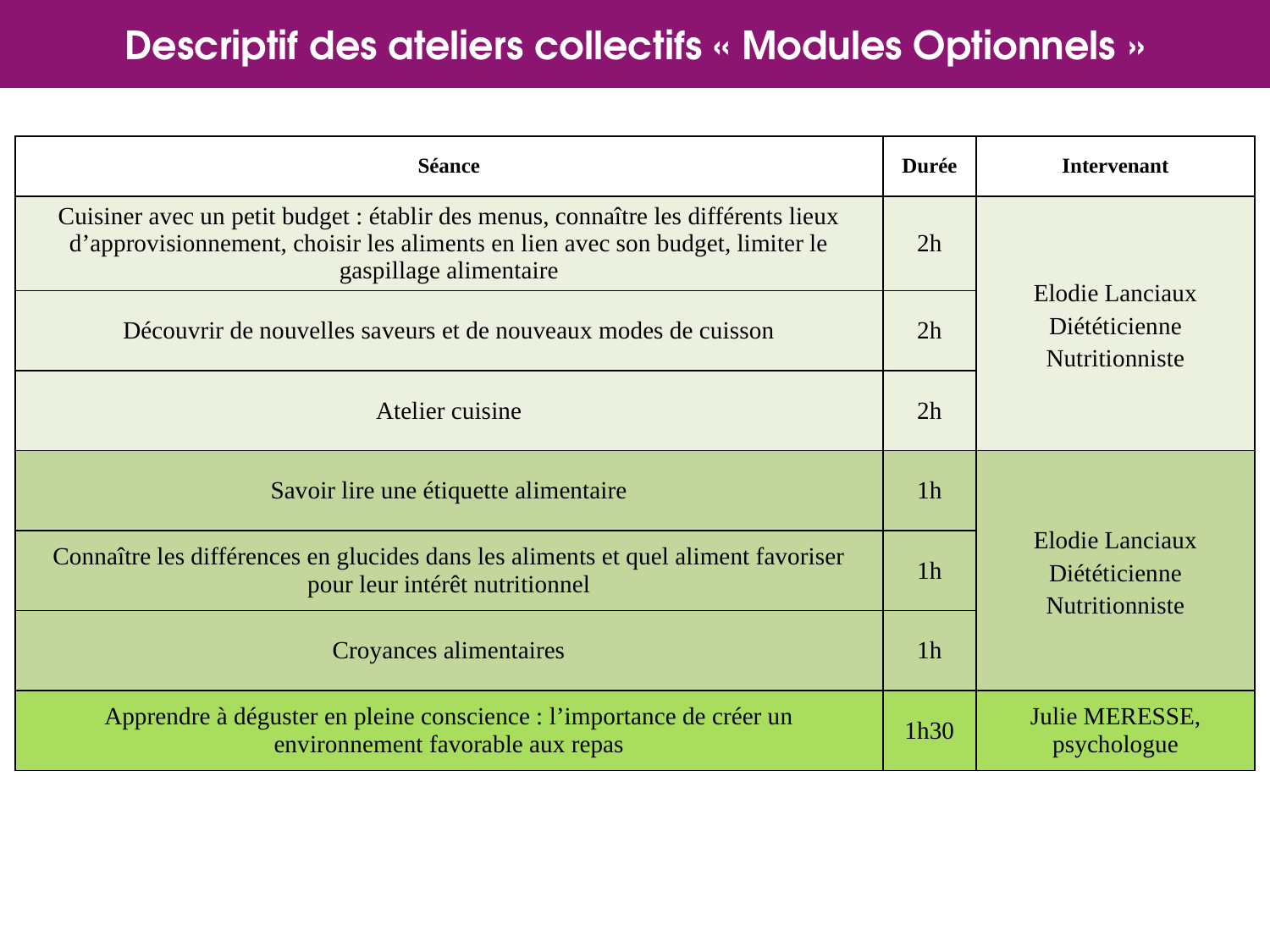

# Descriptif des ateliers collectifs « Modules Optionnels »
| Séance | Durée | Intervenant |
| --- | --- | --- |
| Cuisiner avec un petit budget : établir des menus, connaître les différents lieux d’approvisionnement, choisir les aliments en lien avec son budget, limiter le gaspillage alimentaire | 2h | Elodie Lanciaux Diététicienne Nutritionniste |
| Découvrir de nouvelles saveurs et de nouveaux modes de cuisson | 2h |  |
| Atelier cuisine | 2h |  |
| Savoir lire une étiquette alimentaire | 1h | Elodie Lanciaux Diététicienne Nutritionniste |
| Connaître les différences en glucides dans les aliments et quel aliment favoriser pour leur intérêt nutritionnel | 1h |  |
| Croyances alimentaires | 1h |  |
| Apprendre à déguster en pleine conscience : l’importance de créer un environnement favorable aux repas | 1h30 | Julie MERESSE, psychologue |